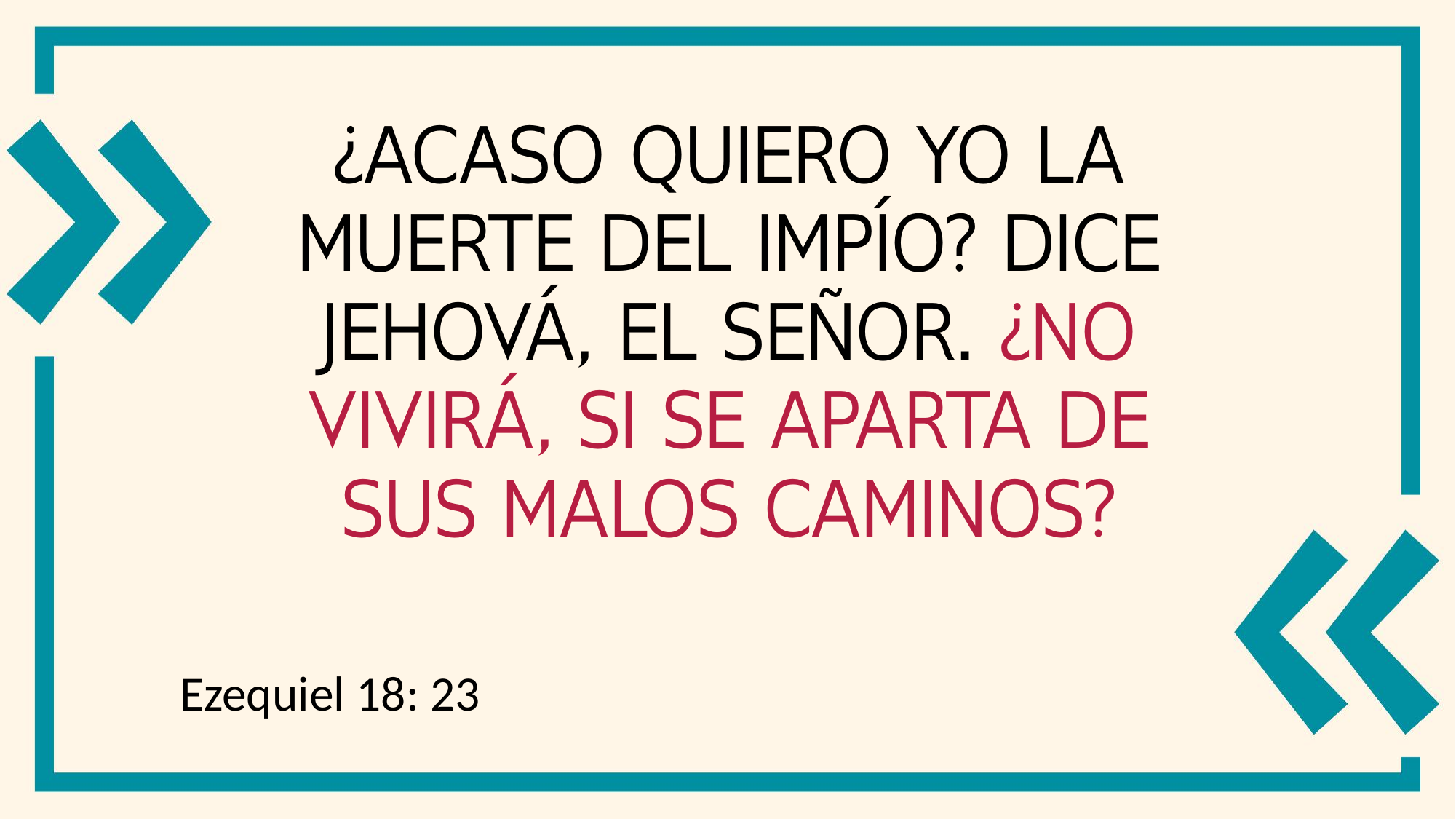

# ¿Acaso quiero yo la muerte del impío? dice Jehová, el Señor. ¿No vivirá, si se aparta de sus malos caminos?
Ezequiel 18: 23